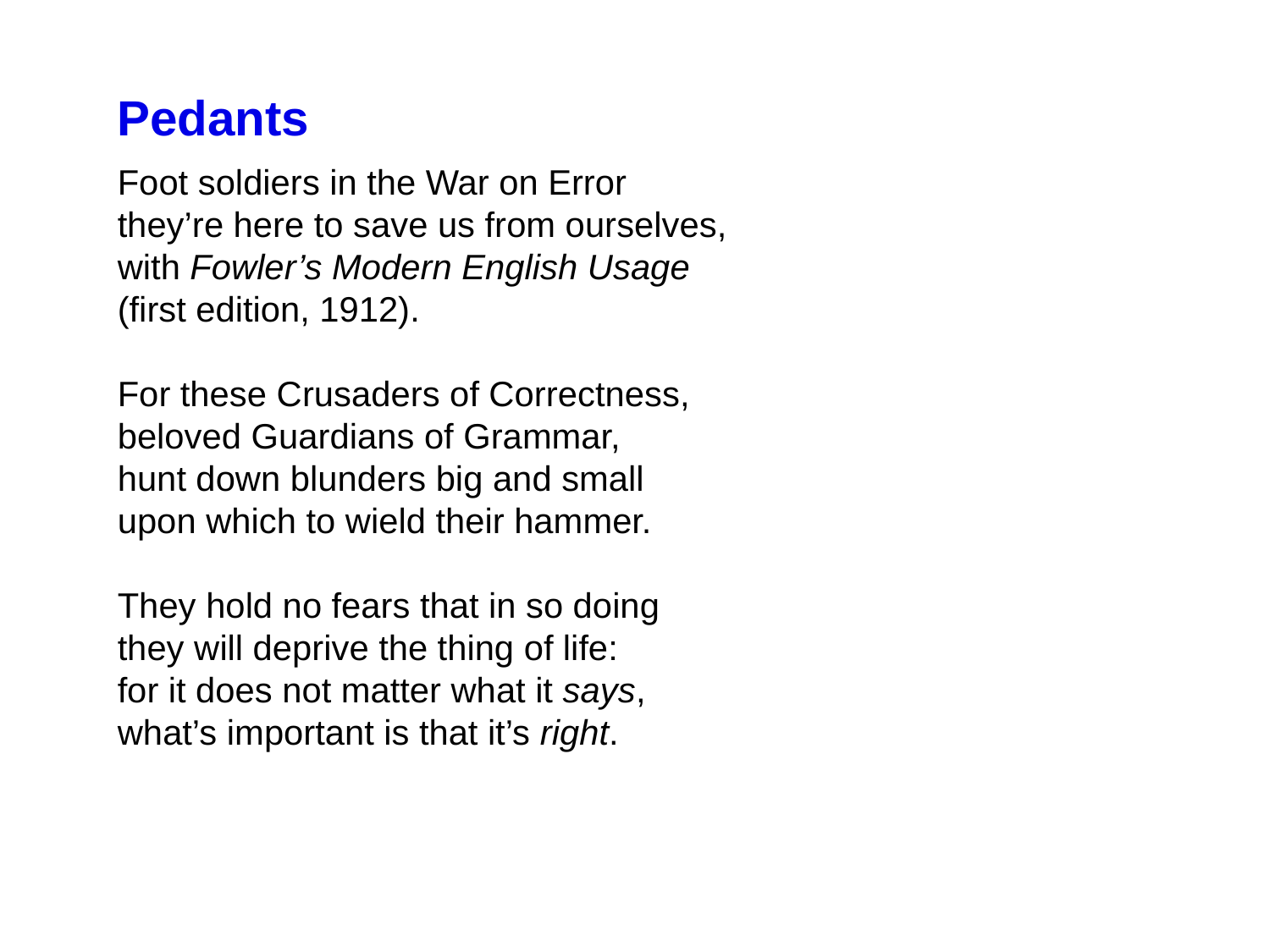

Pedants
Foot soldiers in the War on Error
they’re here to save us from ourselves,
with Fowler’s Modern English Usage
(first edition, 1912).

For these Crusaders of Correctness,
beloved Guardians of Grammar,
hunt down blunders big and small
upon which to wield their hammer.

They hold no fears that in so doing
they will deprive the thing of life:
for it does not matter what it says,
what’s important is that it’s right.